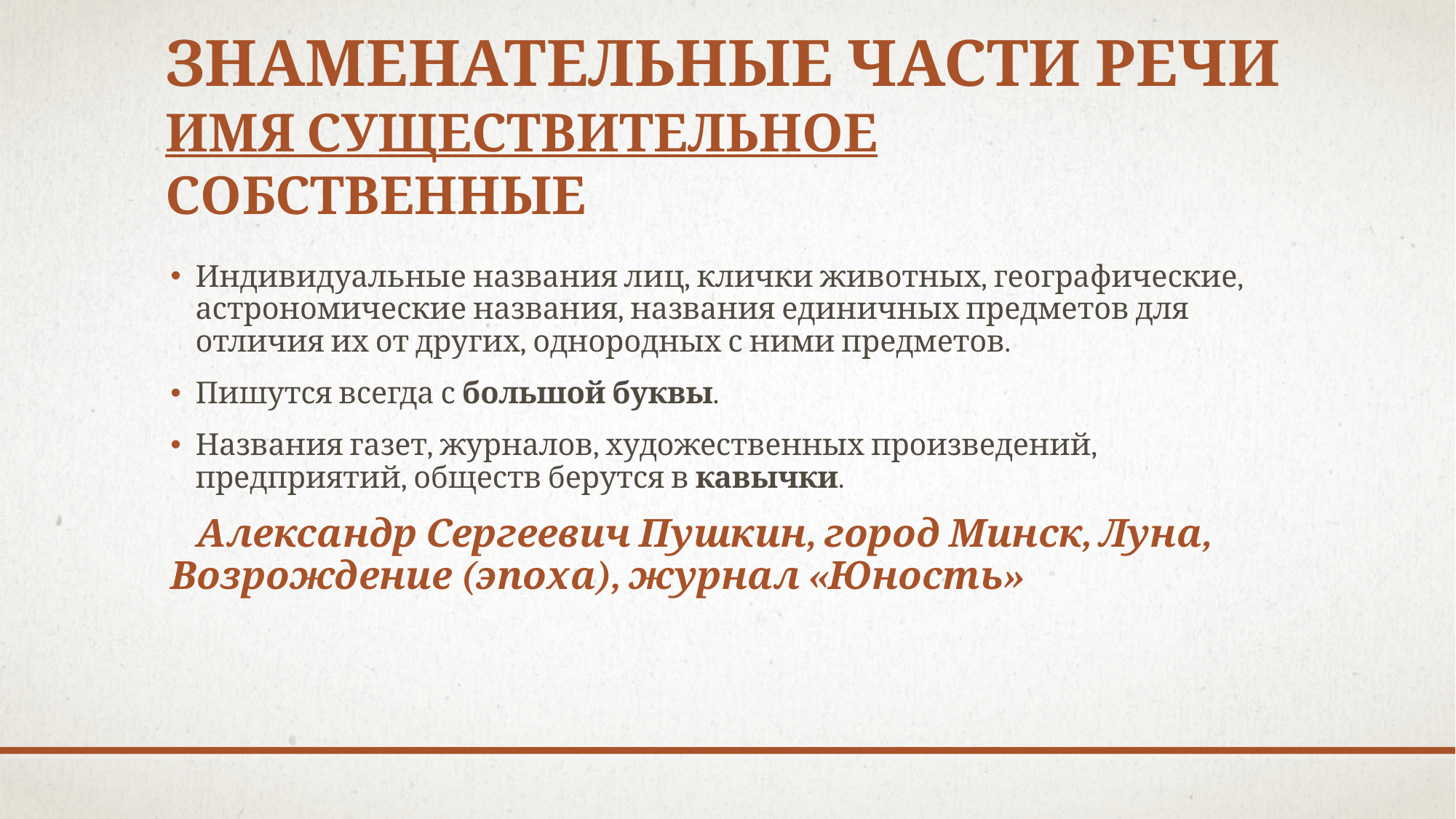

# Знаменательные части речи Имя существительное собственные
Индивидуальные названия лиц, клички животных, географические, астрономические названия, названия единичных предметов для отличия их от других, однородных с ними предметов.
Пишутся всегда с большой буквы.
Названия газет, журналов, художественных произведений, предприятий, обществ берутся в кавычки.
    Александр Сергеевич Пушкин, город Минск, Луна, Возрождение (эпоха), журнал «Юность»